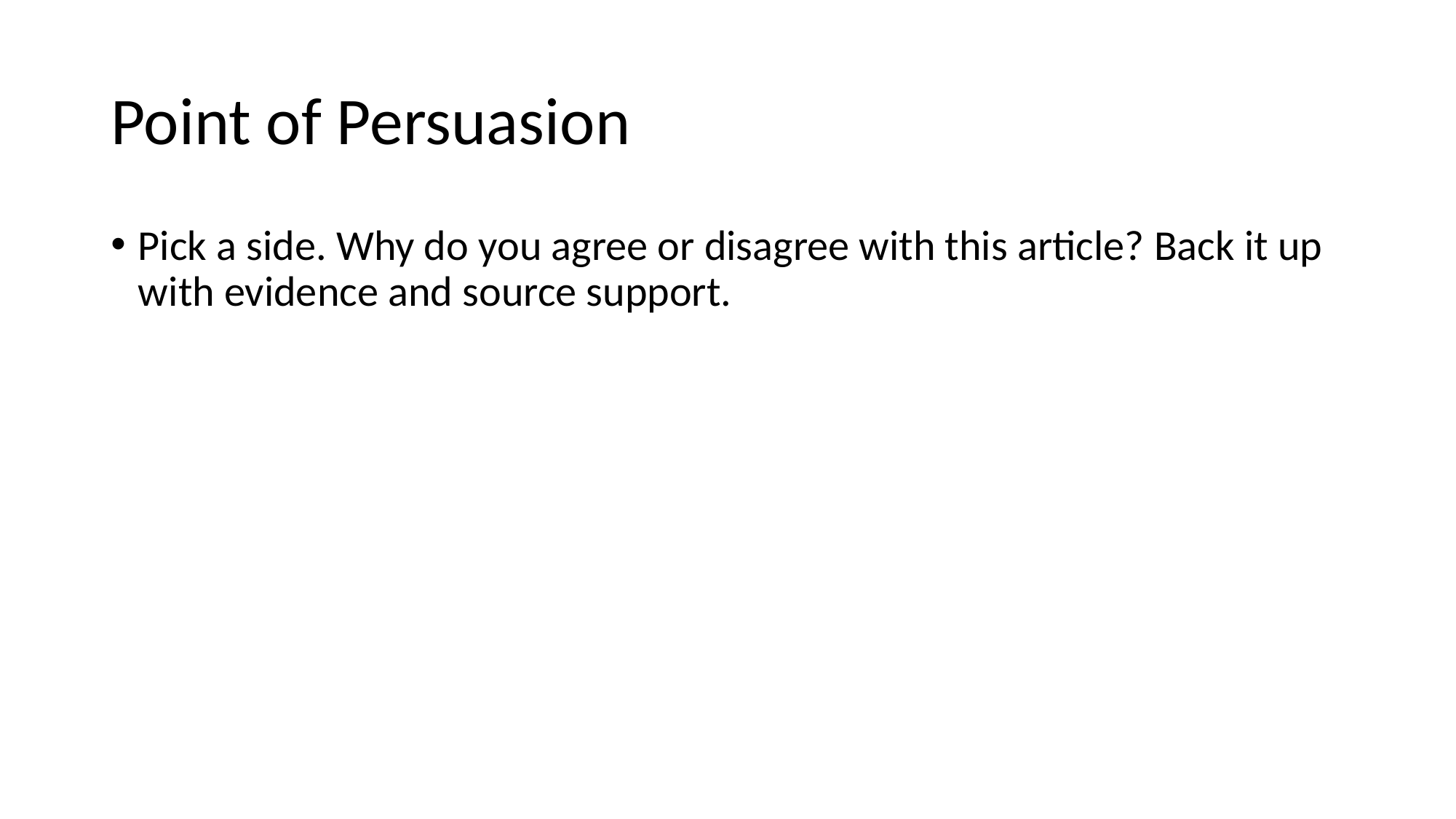

# Point of Persuasion
Pick a side. Why do you agree or disagree with this article? Back it up with evidence and source support.